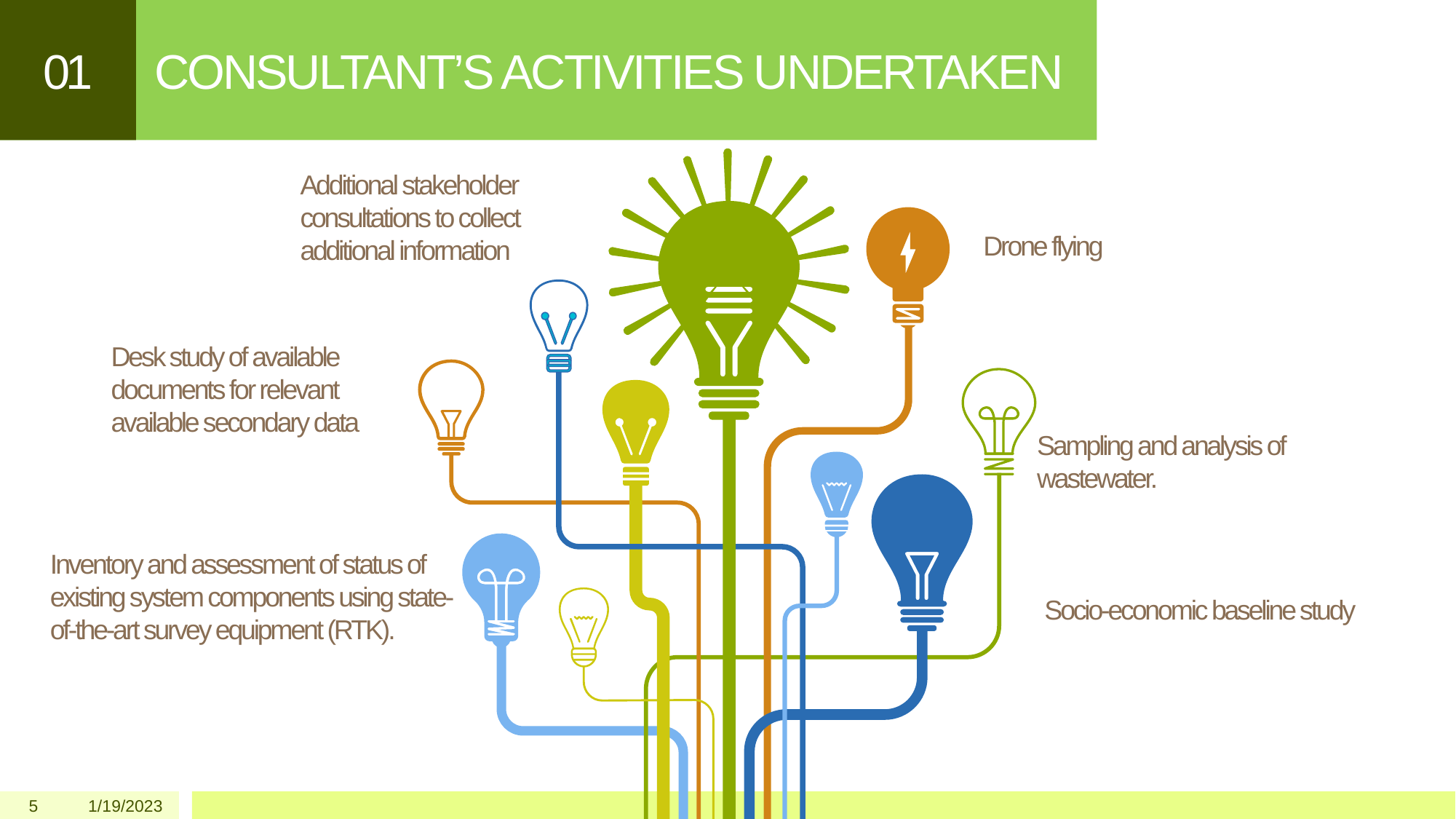

CONSULTANT’S ACTIVITIES UNDERTAKEN
01

Additional stakeholder consultations to collect additional information
Drone flying
Desk study of available documents for relevant available secondary data
Sampling and analysis of wastewater.
Inventory and assessment of status of existing system components using state-of-the-art survey equipment (RTK).
Socio-economic baseline study
5
1/19/2023